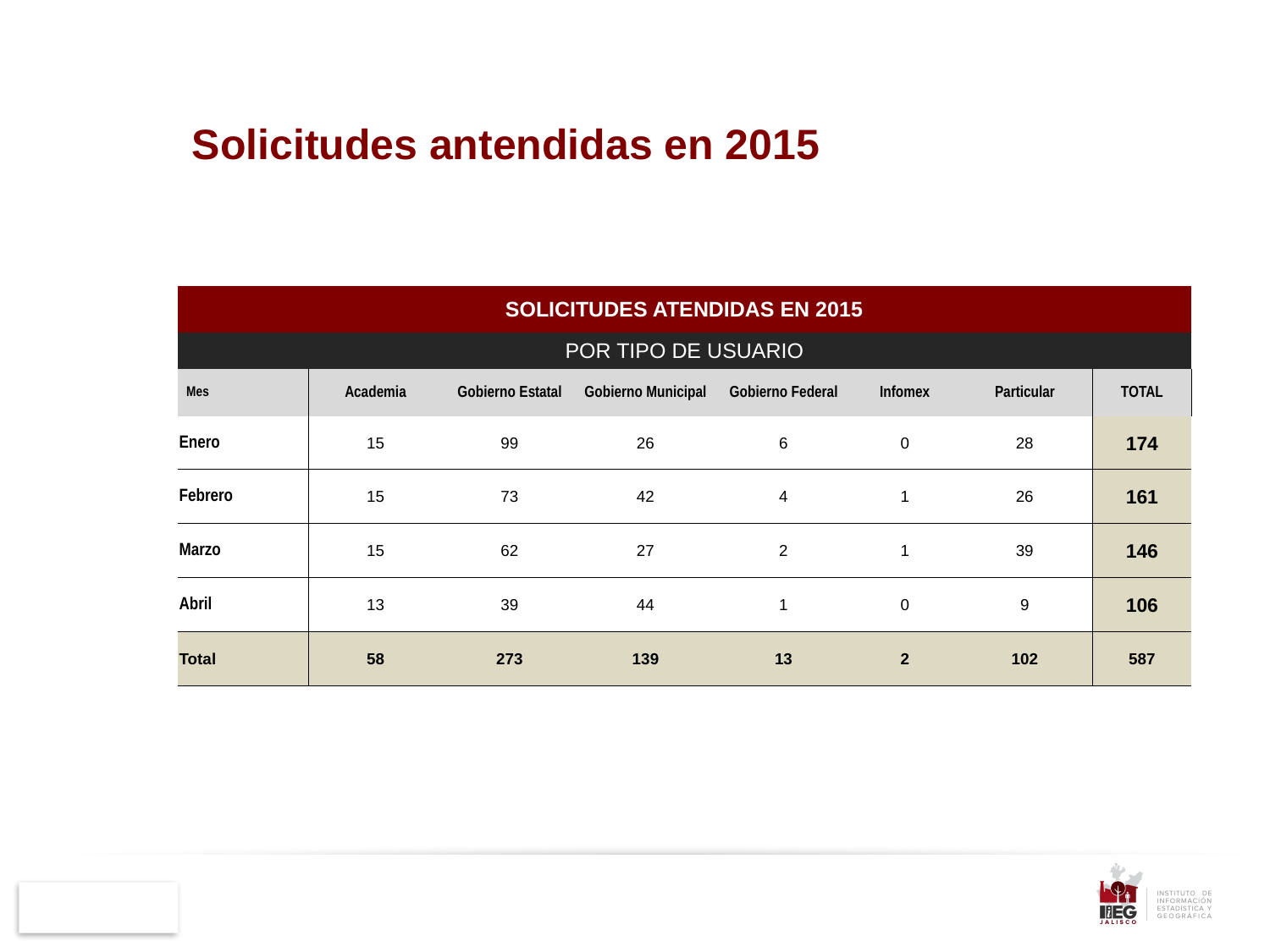

Solicitudes antendidas en 2015

| SOLICITUDES ATENDIDAS EN 2015 |  |  |  |  |  |  |  |
| --- | --- | --- | --- | --- | --- | --- | --- |
| POR TIPO DE USUARIO |  |  |  |  |  |  |  |
| Mes | Academia | Gobierno Estatal | Gobierno Municipal | Gobierno Federal | Infomex | Particular | TOTAL |
| Enero | 15 | 99 | 26 | 6 | 0 | 28 | 174 |
| Febrero | 15 | 73 | 42 | 4 | 1 | 26 | 161 |
| Marzo | 15 | 62 | 27 | 2 | 1 | 39 | 146 |
| Abril | 13 | 39 | 44 | 1 | 0 | 9 | 106 |
| Total | 58 | 273 | 139 | 13 | 2 | 102 | 587 |